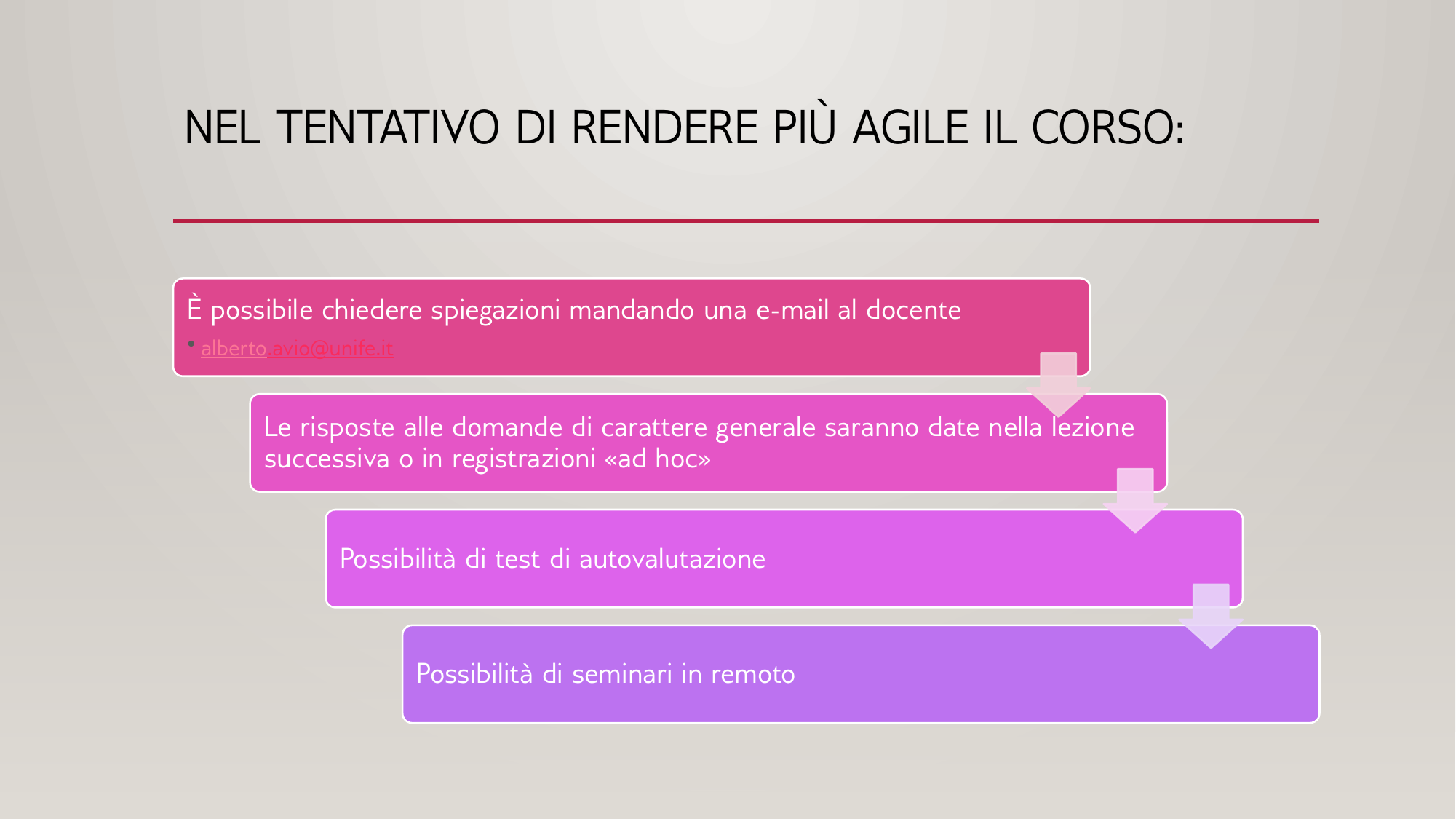

# Nel tentativo di rendere più agile il corso:

È possibile chiedere spiegazioni mandando una e-mail al docente
alberto.avio@unife.it
Le risposte alle domande di carattere generale saranno date nella lezione successiva o in registrazioni «ad hoc»
Possibilità di test di autovalutazione
Possibilità di seminari in remoto